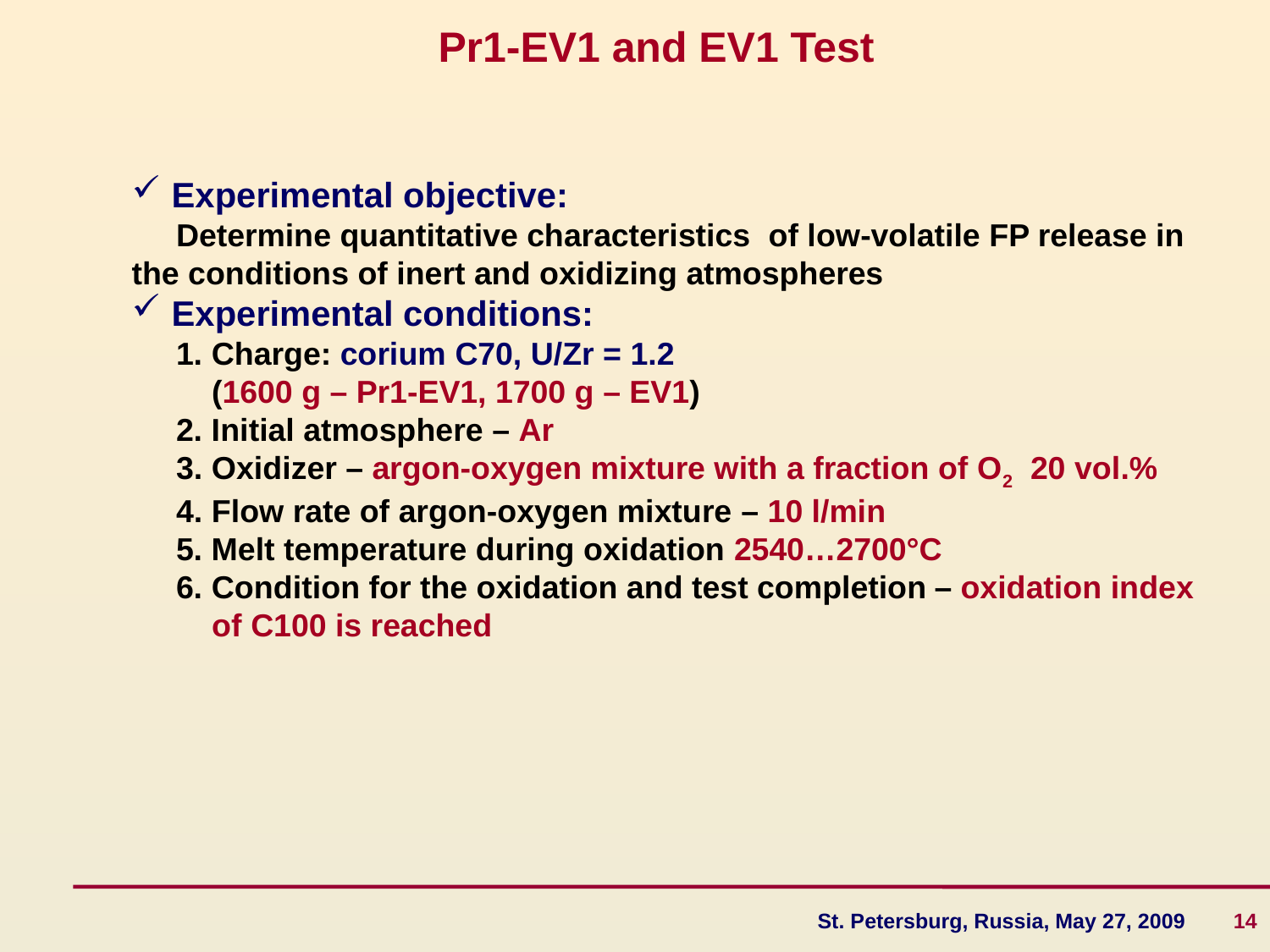

Pr1-EV1 and EV1 Test
 Experimental objective:
     Determine quantitative characteristics  of low-volatile FP release in the conditions of inert and oxidizing atmospheres
 Experimental conditions:
     1. Charge: corium C70, U/Zr = 1.2
         (1600 g – Pr1-EV1, 1700 g – EV1)
     2. Initial atmosphere – Ar
     3. Oxidizer – argon-oxygen mixture with a fraction of O2  20 vol.%
     4. Flow rate of argon-oxygen mixture – 10 l/min
     5. Melt temperature during oxidation 2540…2700°С
     6. Condition for the oxidation and test completion – oxidation index
         of C100 is reached

St. Petersburg, Russia, May 27, 2009        14